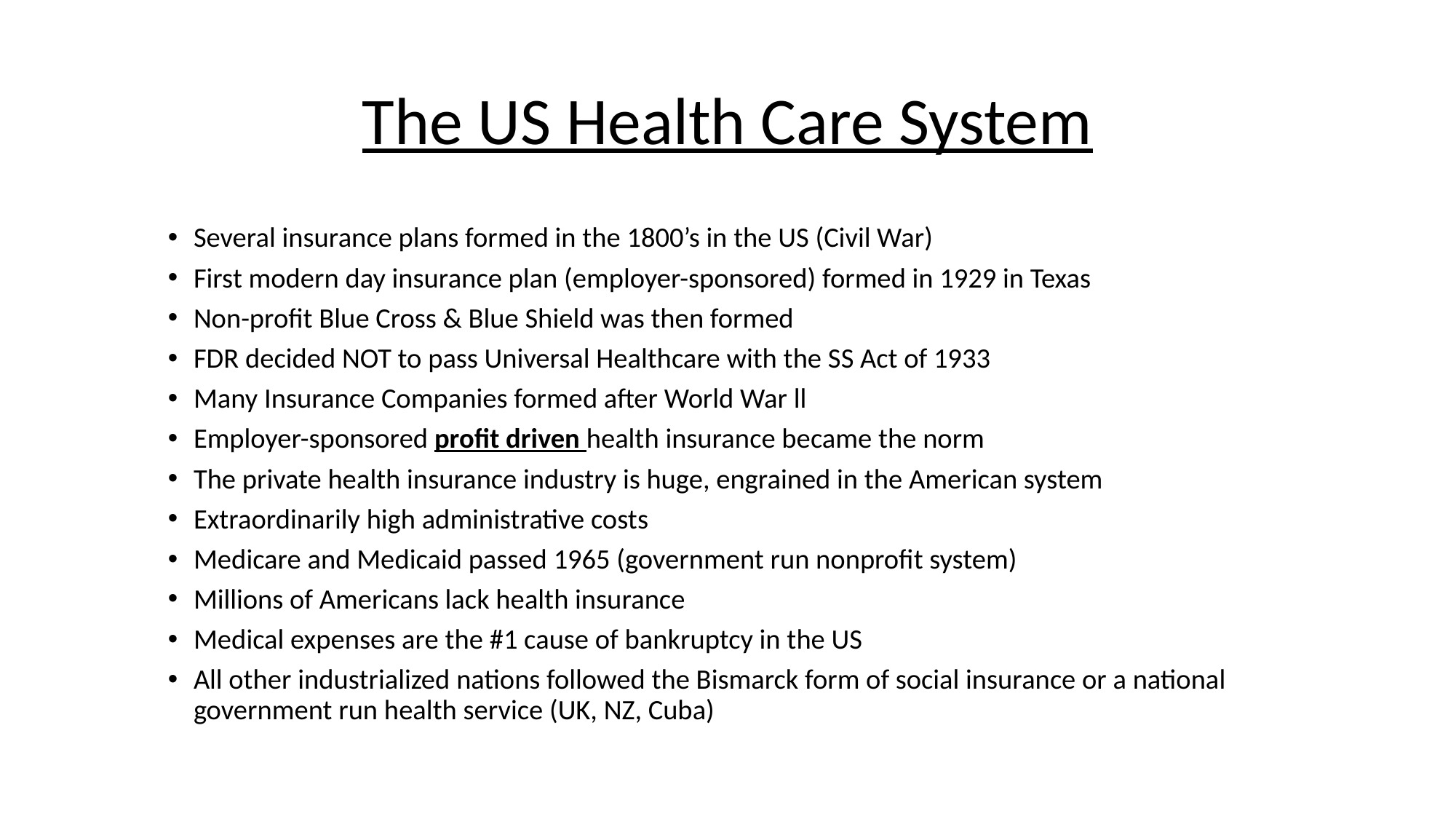

# The US Health Care System
Several insurance plans formed in the 1800’s in the US (Civil War)
First modern day insurance plan (employer-sponsored) formed in 1929 in Texas
Non-profit Blue Cross & Blue Shield was then formed
FDR decided NOT to pass Universal Healthcare with the SS Act of 1933
Many Insurance Companies formed after World War ll
Employer-sponsored profit driven health insurance became the norm
The private health insurance industry is huge, engrained in the American system
Extraordinarily high administrative costs
Medicare and Medicaid passed 1965 (government run nonprofit system)
Millions of Americans lack health insurance
Medical expenses are the #1 cause of bankruptcy in the US
All other industrialized nations followed the Bismarck form of social insurance or a national government run health service (UK, NZ, Cuba)